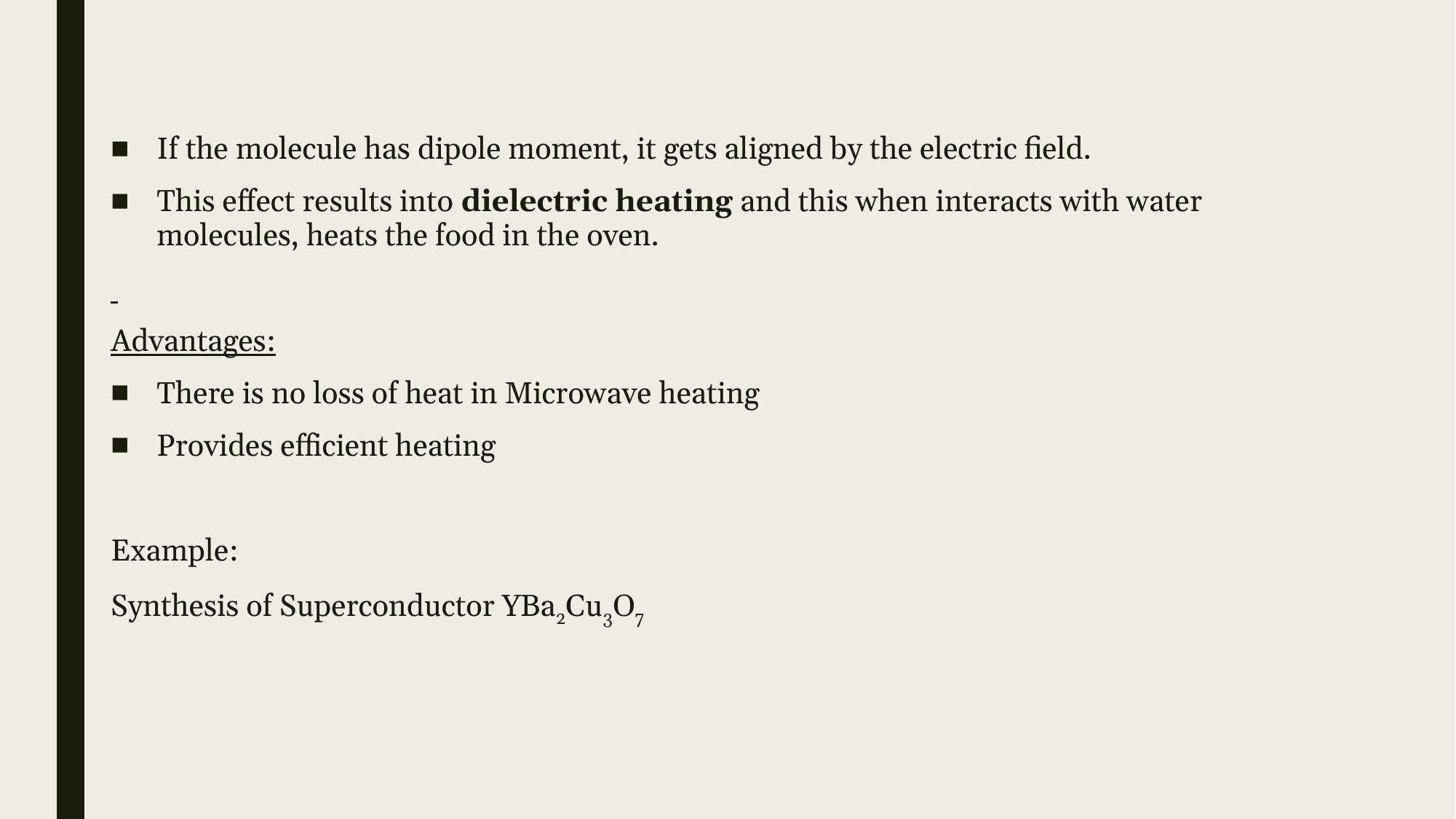

If the molecule has dipole moment, it gets aligned by the electric field.
This effect results into dielectric heating and this when interacts with water molecules, heats the food in the oven.

Advantages:
There is no loss of heat in Microwave heating
Provides efficient heating

Example:
Synthesis of Superconductor YBa2Cu3O7